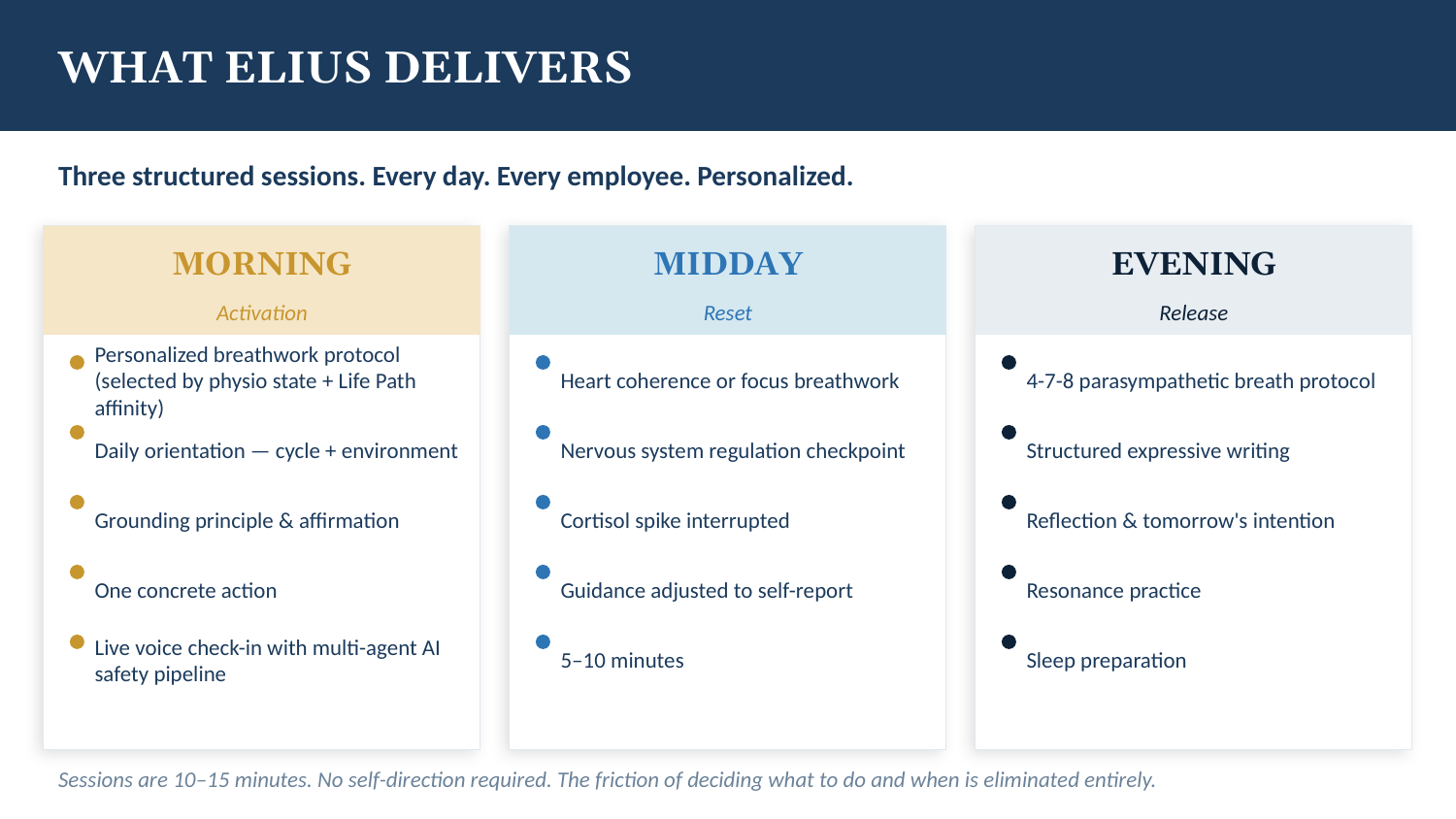

WHAT ELIUS DELIVERS
Three structured sessions. Every day. Every employee. Personalized.

MORNING
MIDDAY
EVENING
Activation
Reset
Release
Personalized breathwork protocol
(selected by physio state + Life Path affinity)
Heart coherence or focus breathwork
4-7-8 parasympathetic breath protocol

Daily orientation — cycle + environment
Nervous system regulation checkpoint
Structured expressive writing

Grounding principle & affirmation
Cortisol spike interrupted
Reflection & tomorrow's intention

One concrete action
Guidance adjusted to self-report
Resonance practice

Live voice check-in with multi-agent AI safety pipeline
5–10 minutes
Sleep preparation

Sessions are 10–15 minutes. No self-direction required. The friction of deciding what to do and when is eliminated entirely.